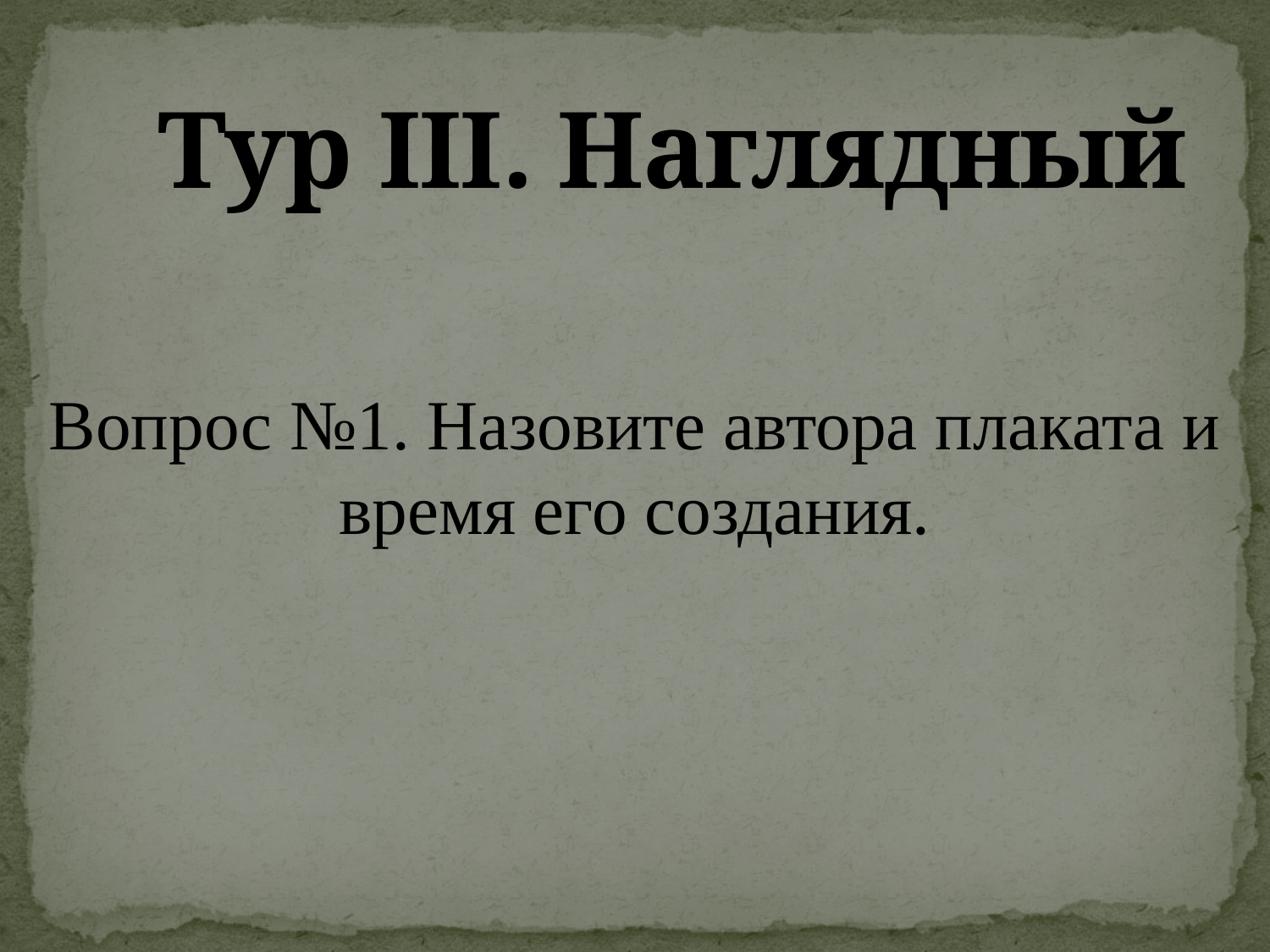

# Тур III. Наглядный

Вопрос №1. Назовите автора плаката и время его создания.